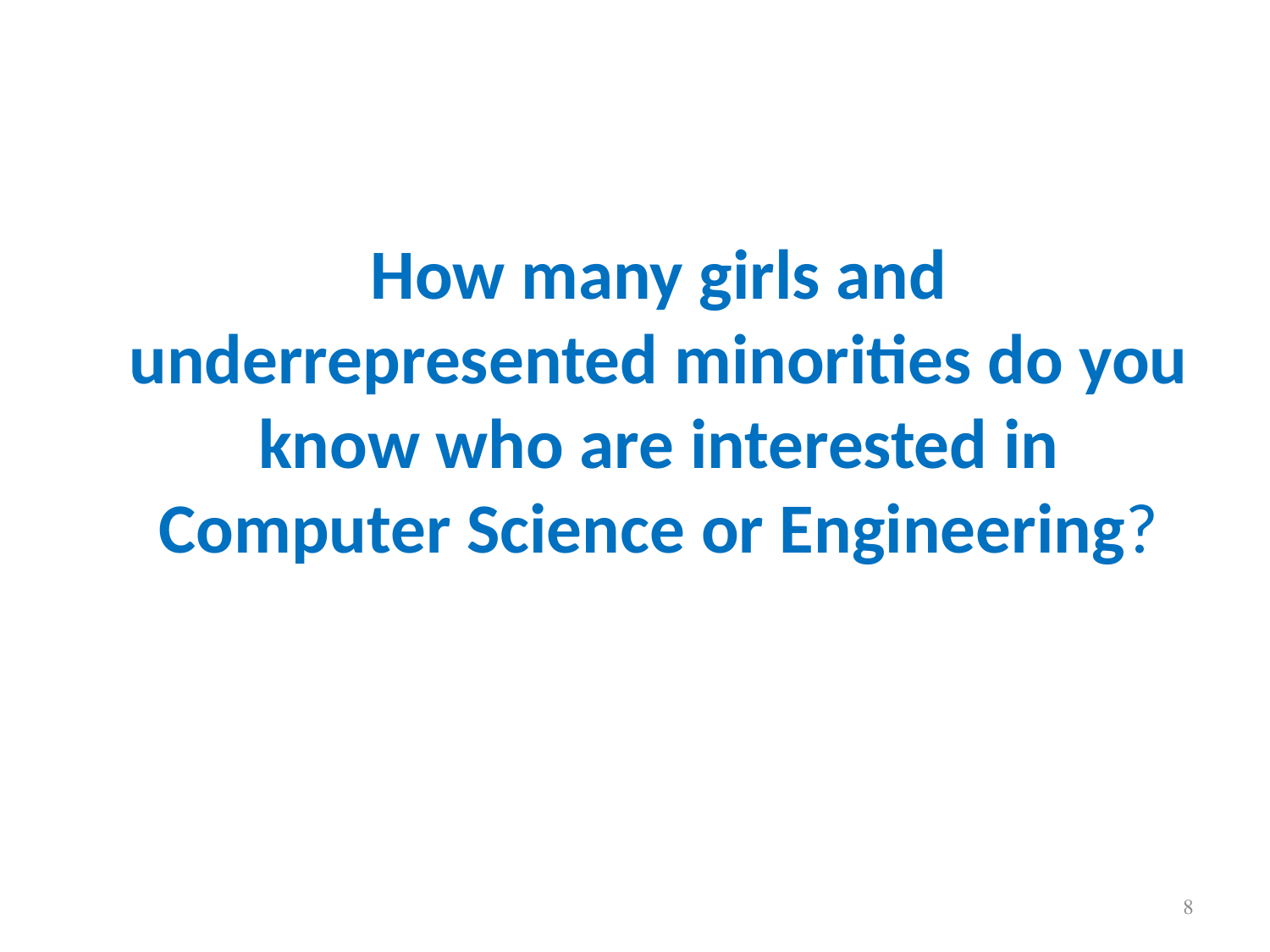

#
	How many girls and underrepresented minorities do you know who are interested in Computer Science or Engineering?
8